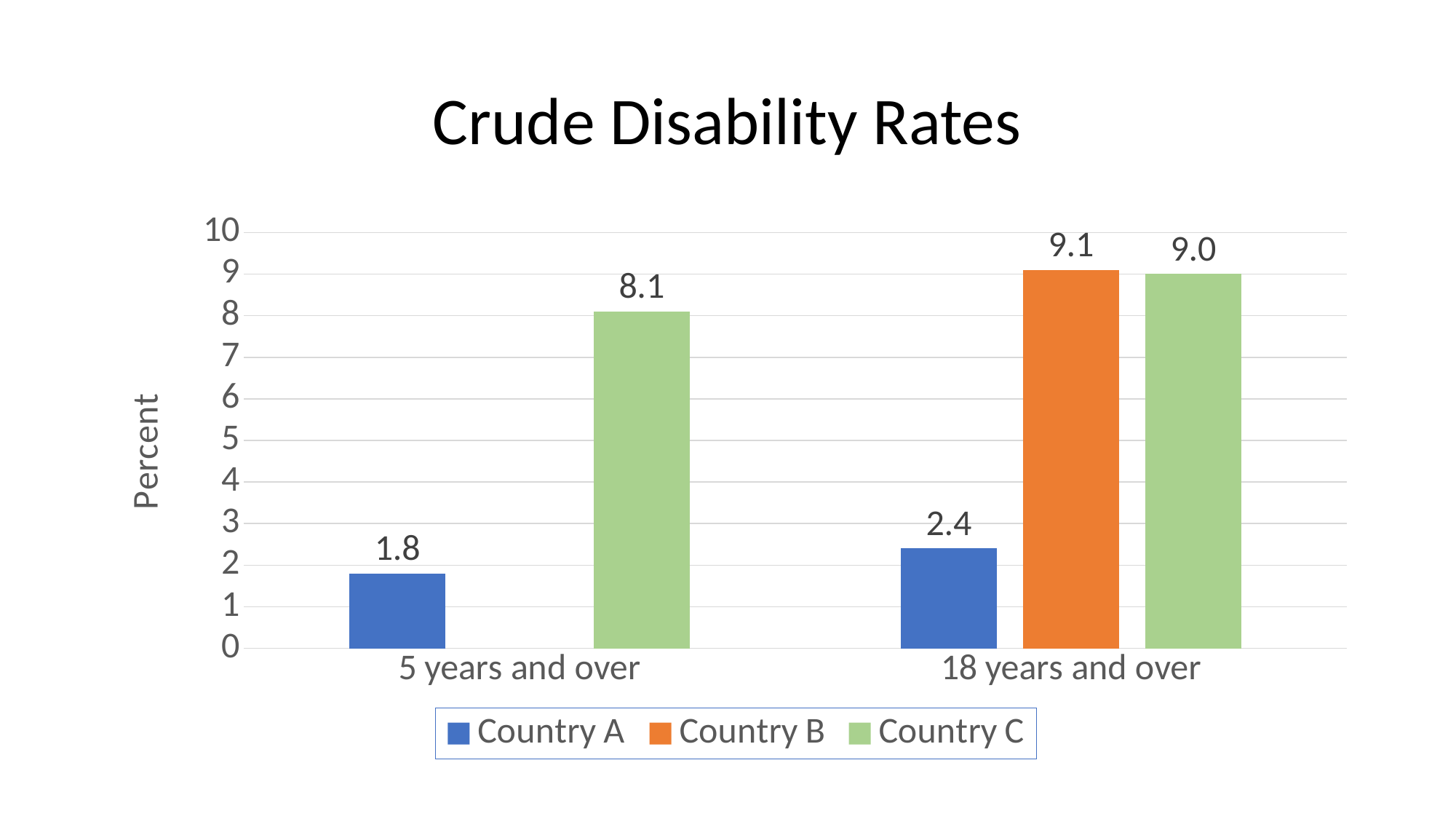

# Crude Disability Rates

### Chart

| Category | Country A | Country B | Country C |
|---|---|---|---|
| 5 years and over | 1.8 | None | 8.1 |
| 18 years and over | 2.4 | 9.1 | 9.0 |